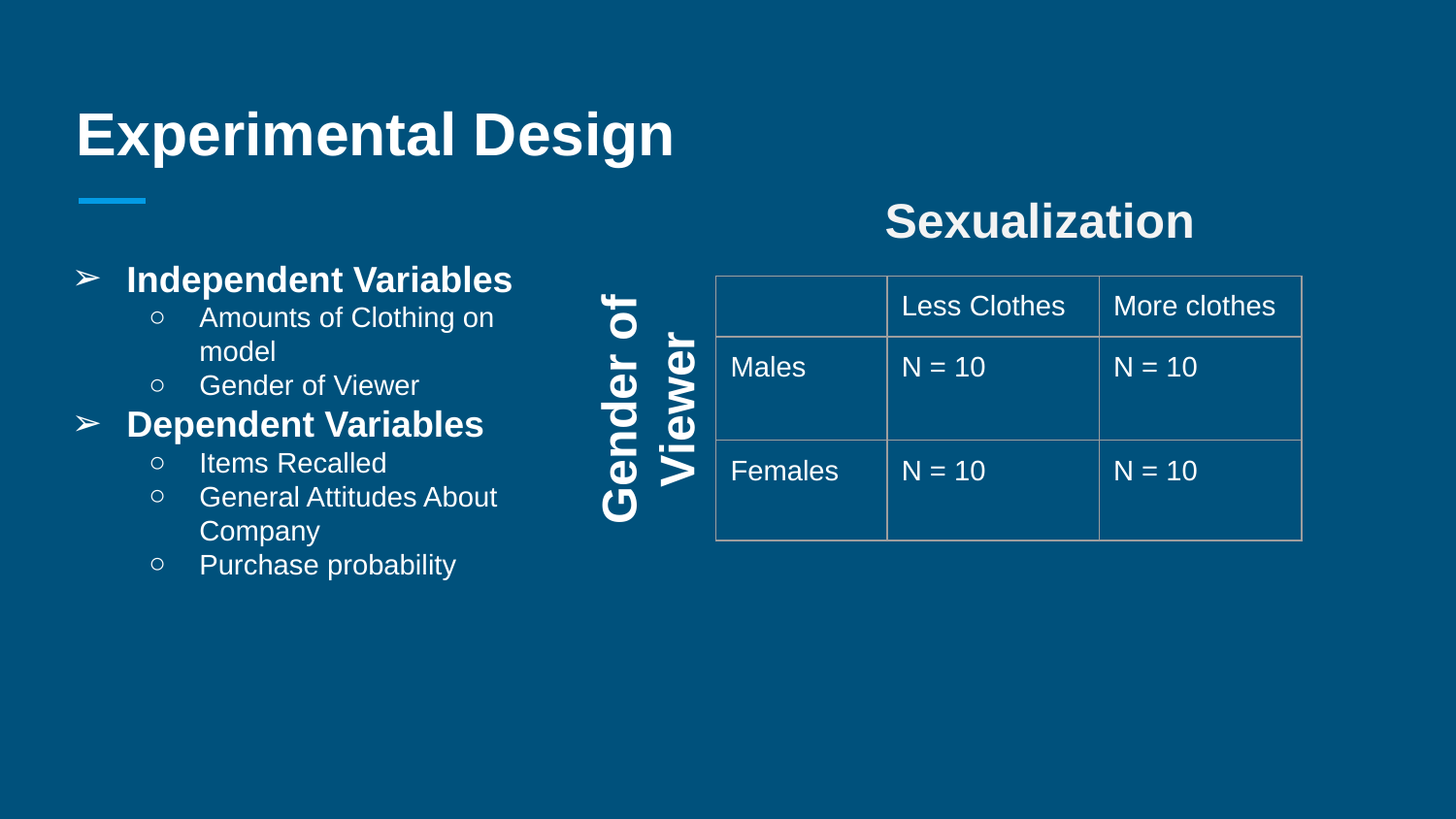

# Experimental Design
Sexualization
Independent Variables
Amounts of Clothing on model
Gender of Viewer
Dependent Variables
Items Recalled
General Attitudes About Company
Purchase probability
|  | Less Clothes | More clothes |
| --- | --- | --- |
| Males | N = 10 | N = 10 |
| Females | N = 10 | N = 10 |
Gender of Viewer